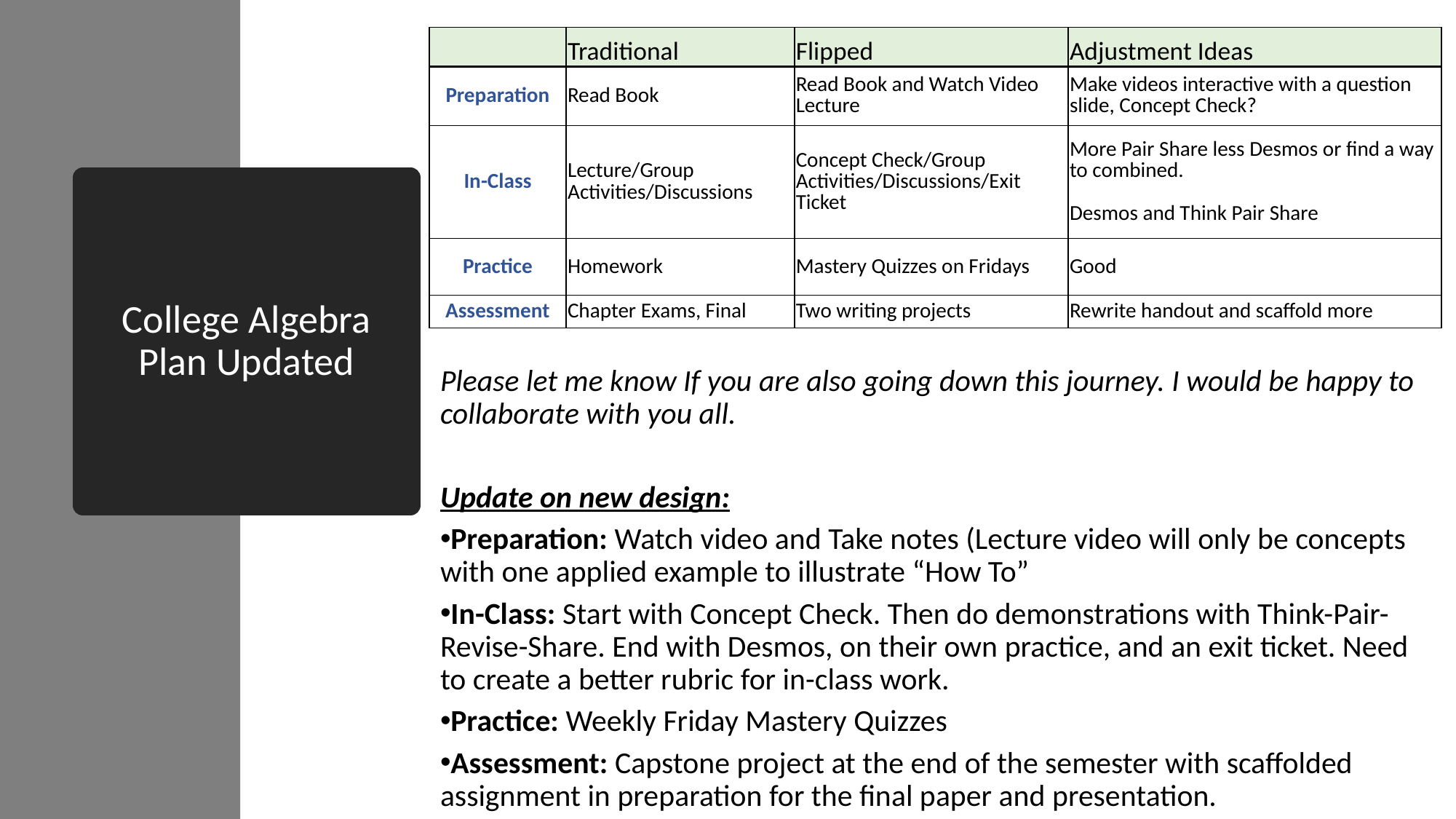

|  | Traditional | Flipped | Adjustment Ideas |
| --- | --- | --- | --- |
| Preparation | Read Book | Read Book and Watch Video Lecture | Make videos interactive with a question slide, Concept Check? |
| In-Class | Lecture/Group Activities/Discussions | Concept Check/Group Activities/Discussions/Exit Ticket | More Pair Share less Desmos or find a way to combined. Desmos and Think Pair Share |
| Practice | Homework | Mastery Quizzes on Fridays | Good |
| Assessment | Chapter Exams, Final | Two writing projects | Rewrite handout and scaffold more |
# College Algebra Plan Updated
Please let me know If you are also going down this journey. I would be happy to collaborate with you all.

Update on new design:
Preparation: Watch video and Take notes (Lecture video will only be concepts with one applied example to illustrate “How To”
In-Class: Start with Concept Check. Then do demonstrations with Think-Pair-Revise-Share. End with Desmos, on their own practice, and an exit ticket. Need to create a better rubric for in-class work.
Practice: Weekly Friday Mastery Quizzes
Assessment: Capstone project at the end of the semester with scaffolded assignment in preparation for the final paper and presentation.